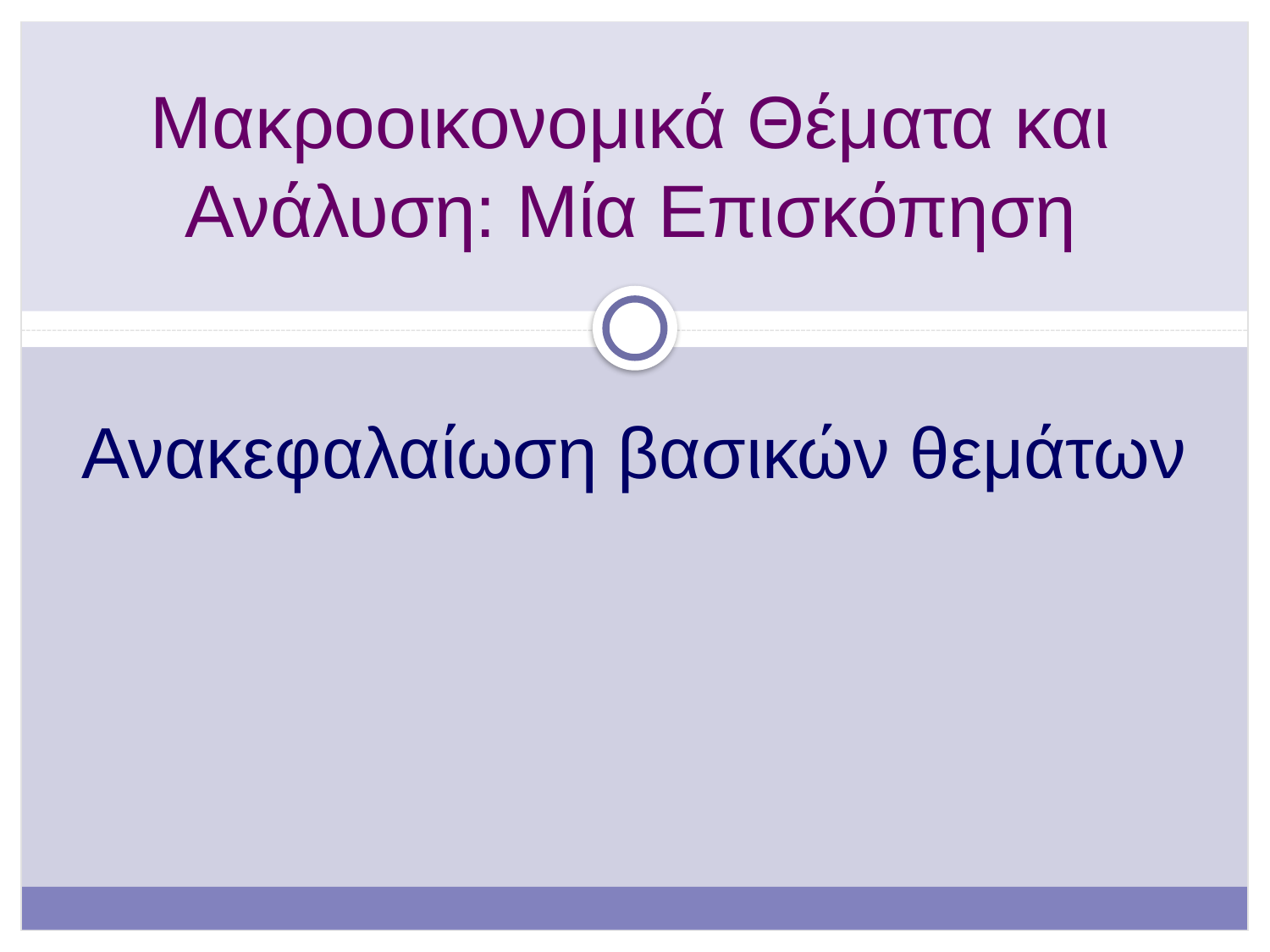

# Μακροοικονομικά Θέματα και Ανάλυση: Μία Επισκόπηση
Ανακεφαλαίωση βασικών θεμάτων